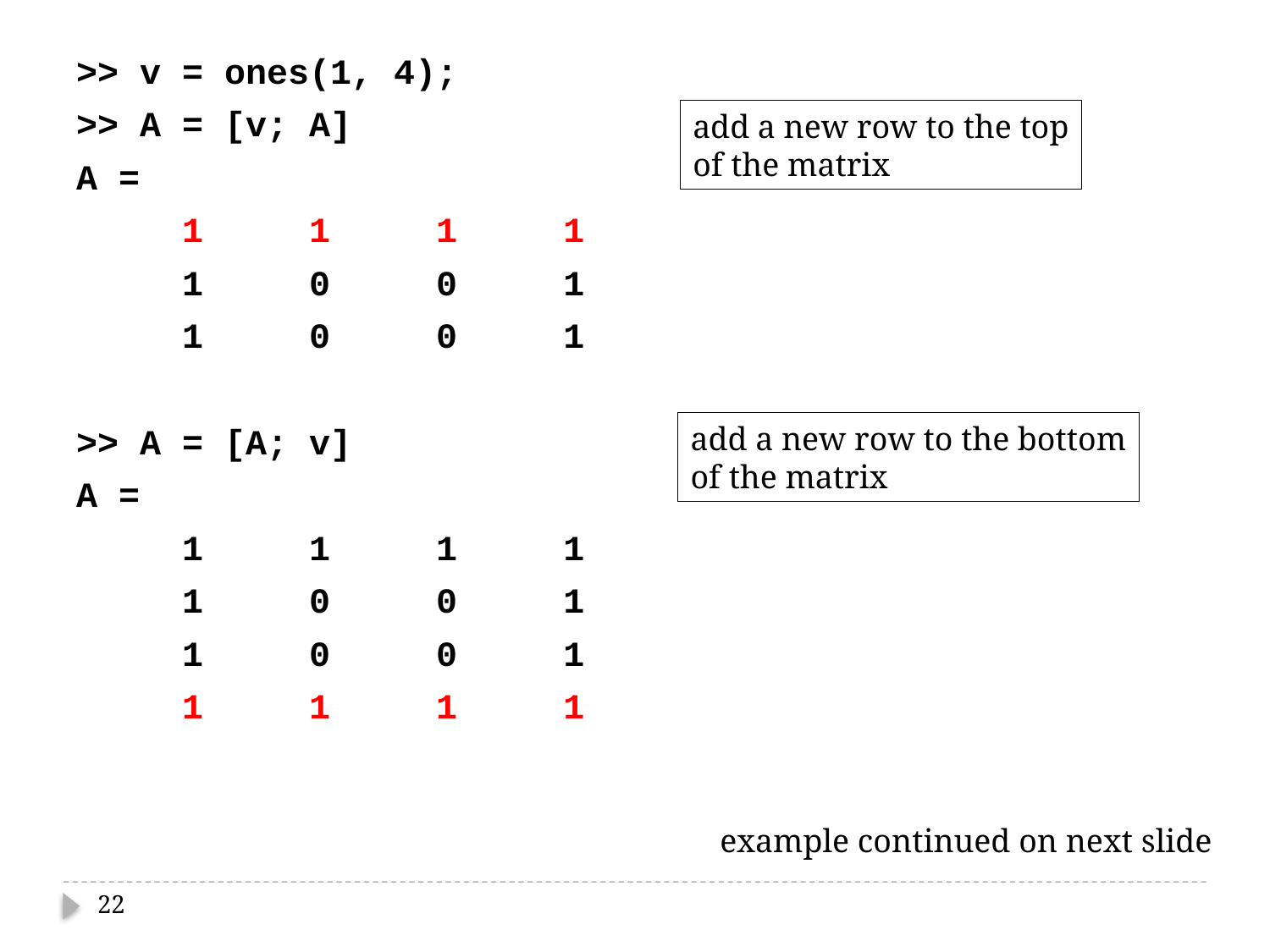

>> v = ones(1, 4);
>> A = [v; A]
A =
     1     1     1     1
     1     0     0     1
     1     0     0     1

>> A = [A; v]
A =
     1     1     1     1
     1     0     0     1
     1     0     0     1
     1     1     1     1
add a new row to the top
of the matrix
add a new row to the bottom
of the matrix
example continued on next slide
22